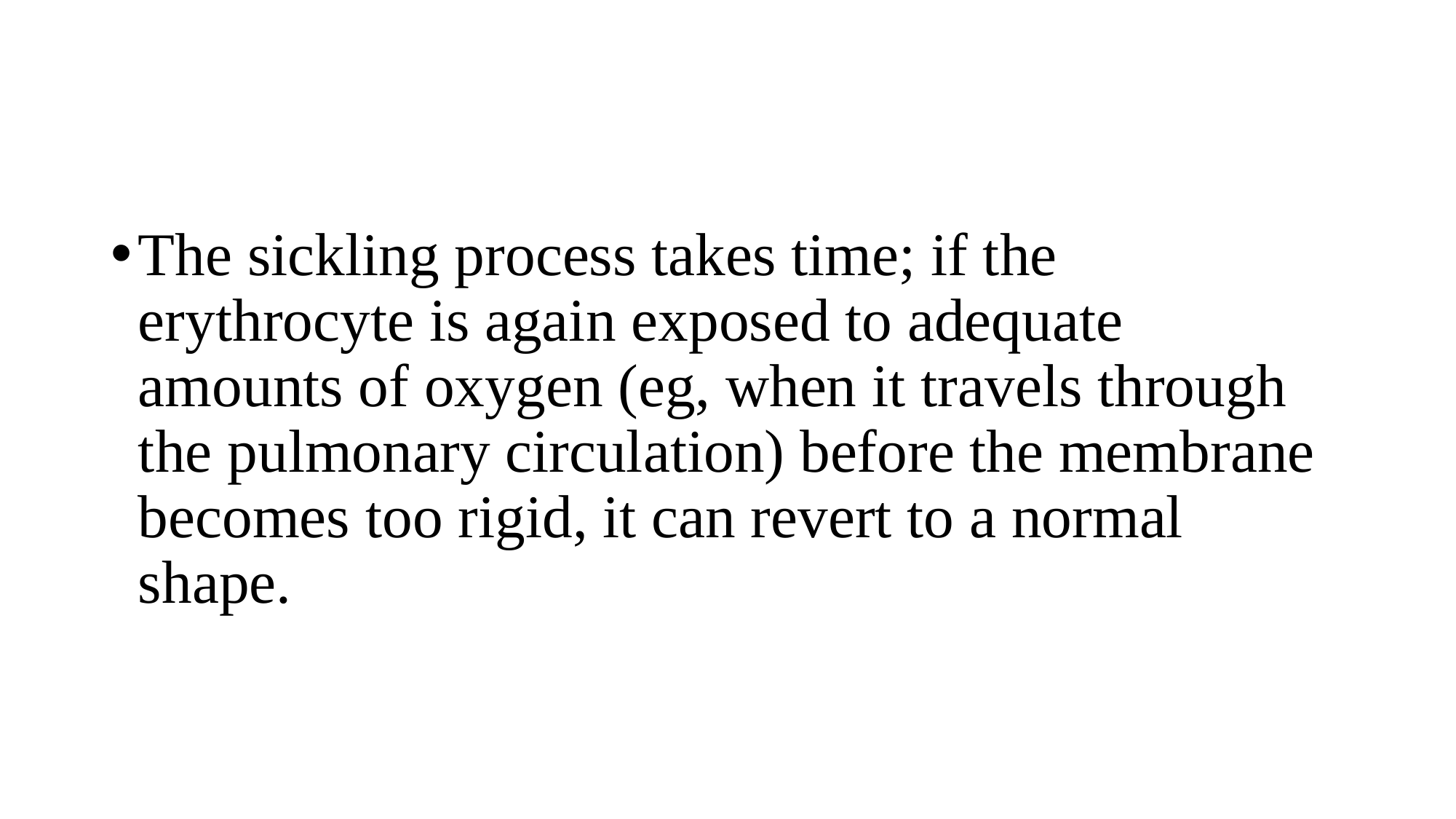

#
The sickling process takes time; if the erythrocyte is again exposed to adequate amounts of oxygen (eg, when it travels through the pulmonary circulation) before the membrane becomes too rigid, it can revert to a normal shape.